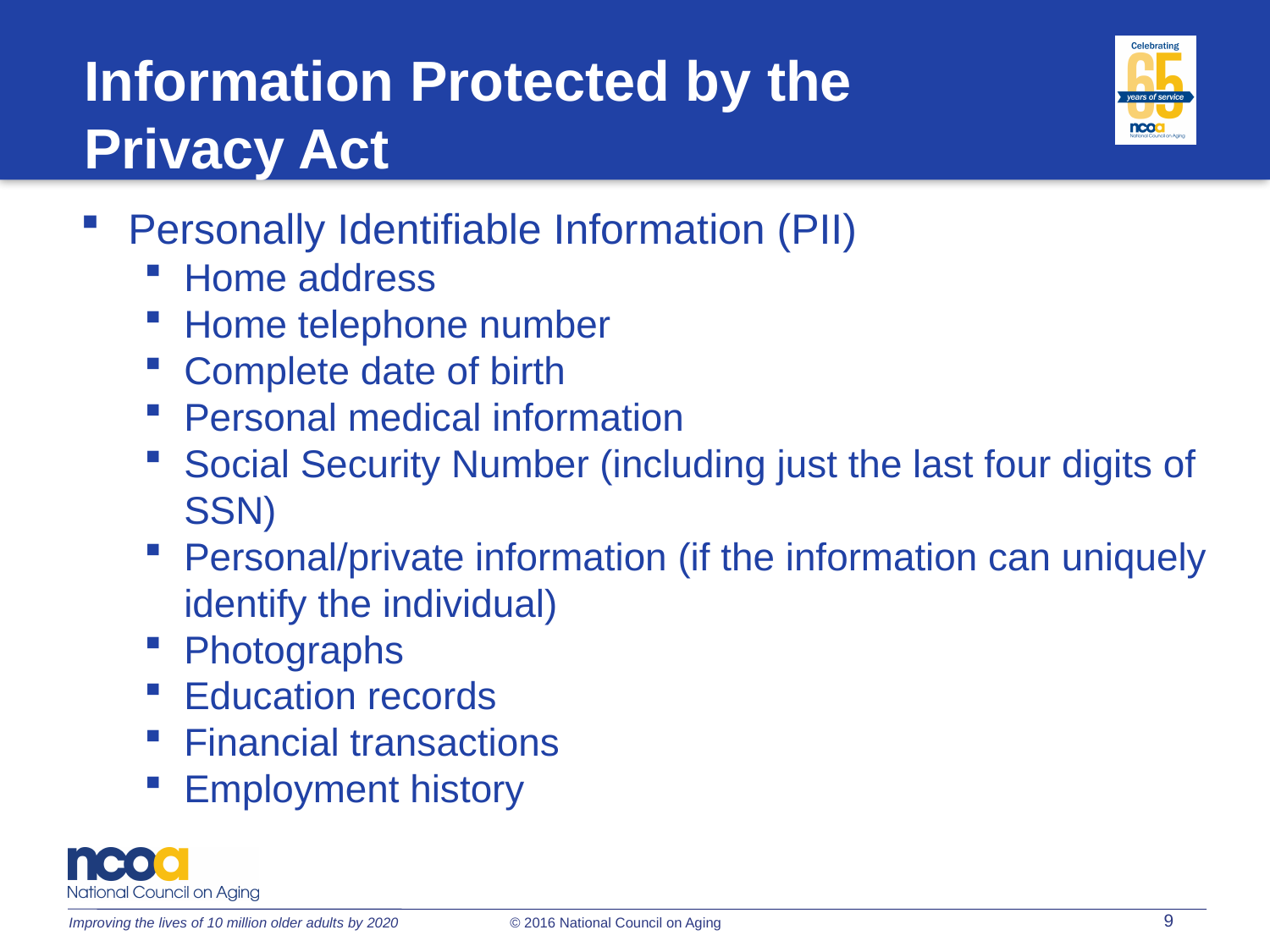

Information Protected by the
Privacy Act
Personally Identifiable Information (PII)
Home address
Home telephone number
Complete date of birth
Personal medical information
Social Security Number (including just the last four digits of SSN)
Personal/private information (if the information can uniquely identify the individual)
Photographs
Education records
Financial transactions
Employment history